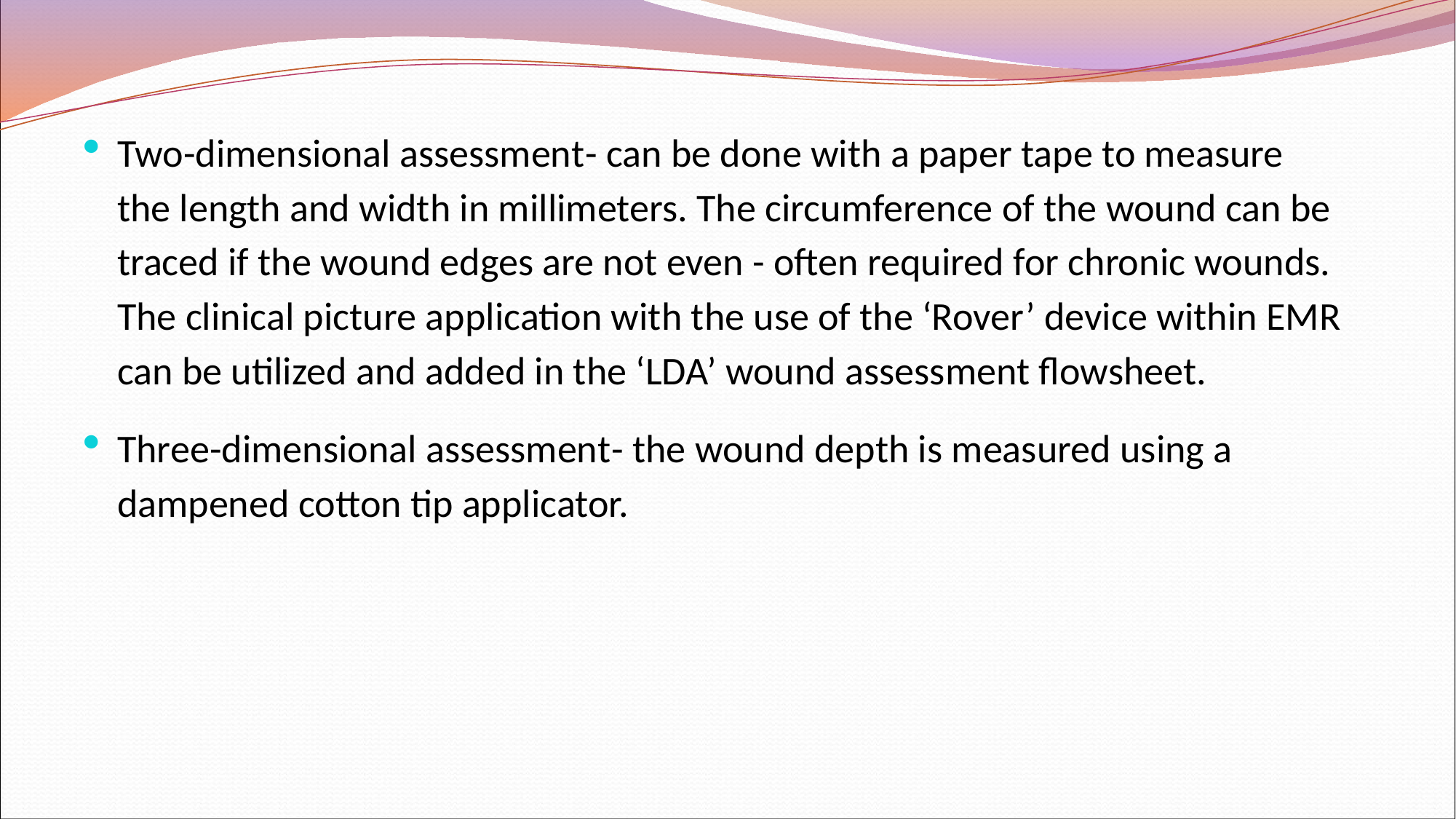

Two-dimensional assessment- can be done with a paper tape to measure the length and width in millimeters. The circumference of the wound can be traced if the wound edges are not even - often required for chronic wounds. The clinical picture application with the use of the ‘Rover’ device within EMR can be utilized and added in the ‘LDA’ wound assessment flowsheet.
Three-dimensional assessment- the wound depth is measured using a dampened cotton tip applicator.